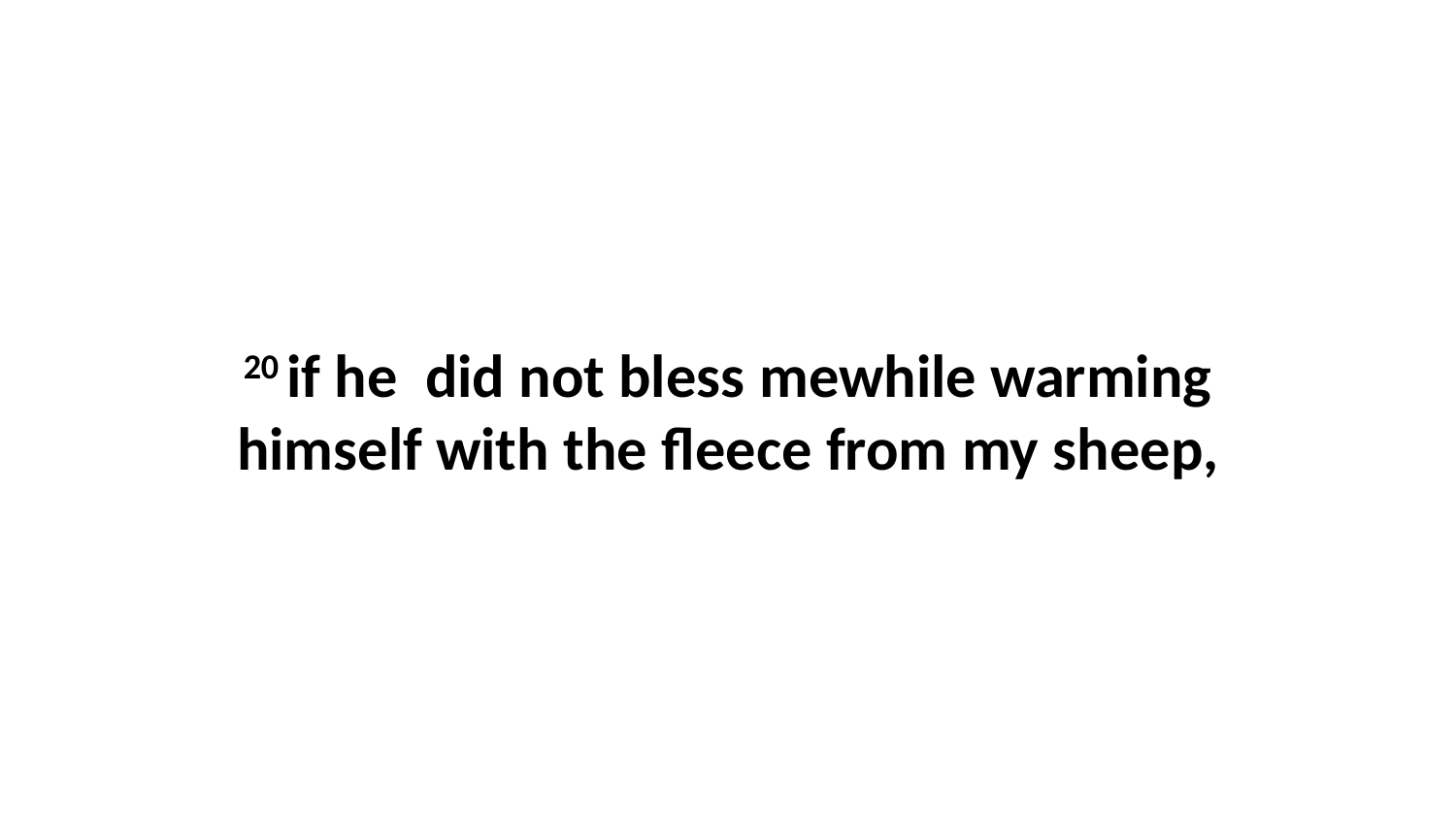

20 if he  did not bless mewhile warming himself with the fleece from my sheep,